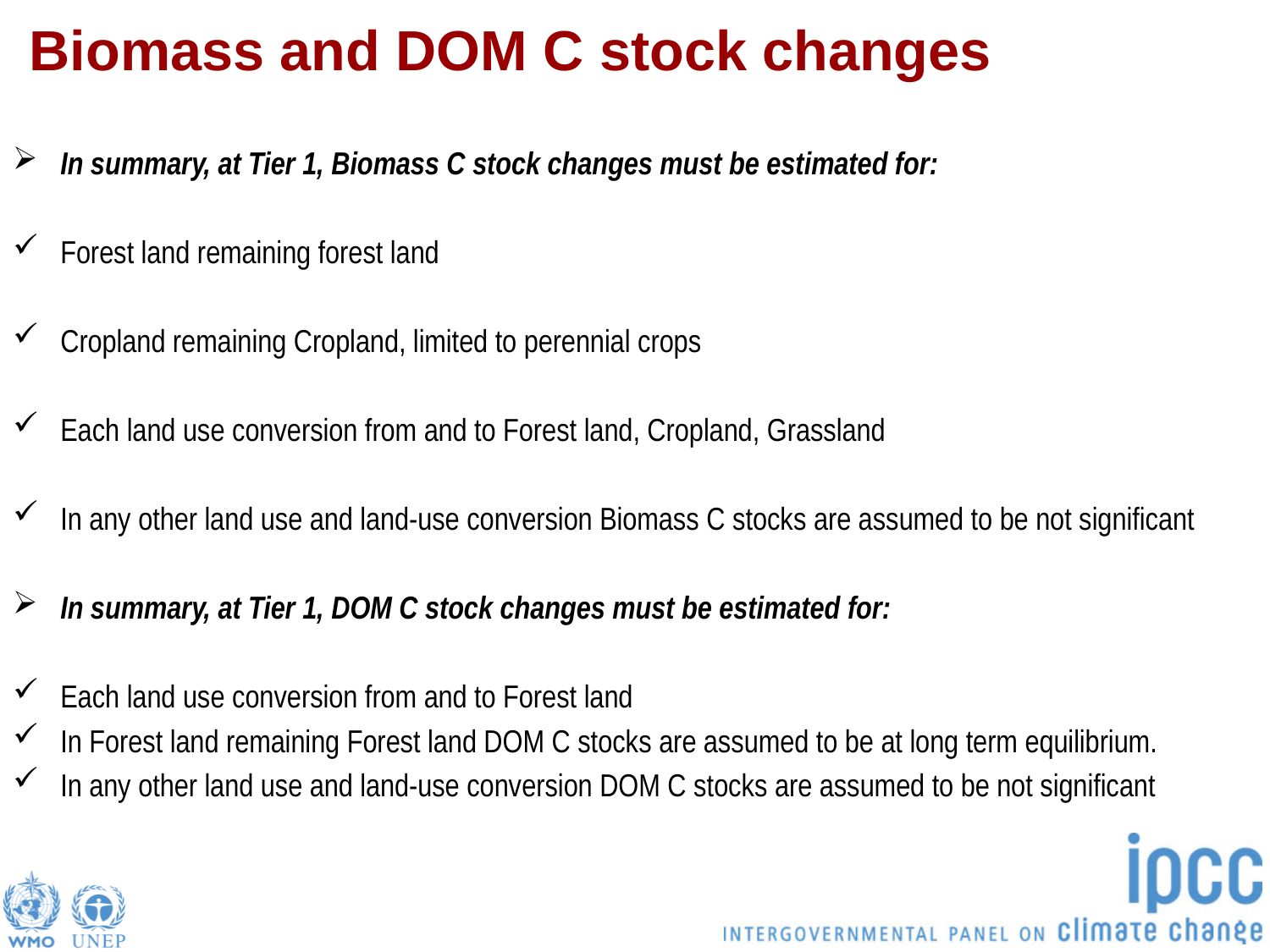

Biomass and DOM C stock changes
#
In summary, at Tier 1, Biomass C stock changes must be estimated for:

Forest land remaining forest land

Cropland remaining Cropland, limited to perennial crops

Each land use conversion from and to Forest land, Cropland, Grassland

In any other land use and land-use conversion Biomass C stocks are assumed to be not significant

In summary, at Tier 1, DOM C stock changes must be estimated for:

Each land use conversion from and to Forest land
In Forest land remaining Forest land DOM C stocks are assumed to be at long term equilibrium.
In any other land use and land-use conversion DOM C stocks are assumed to be not significant